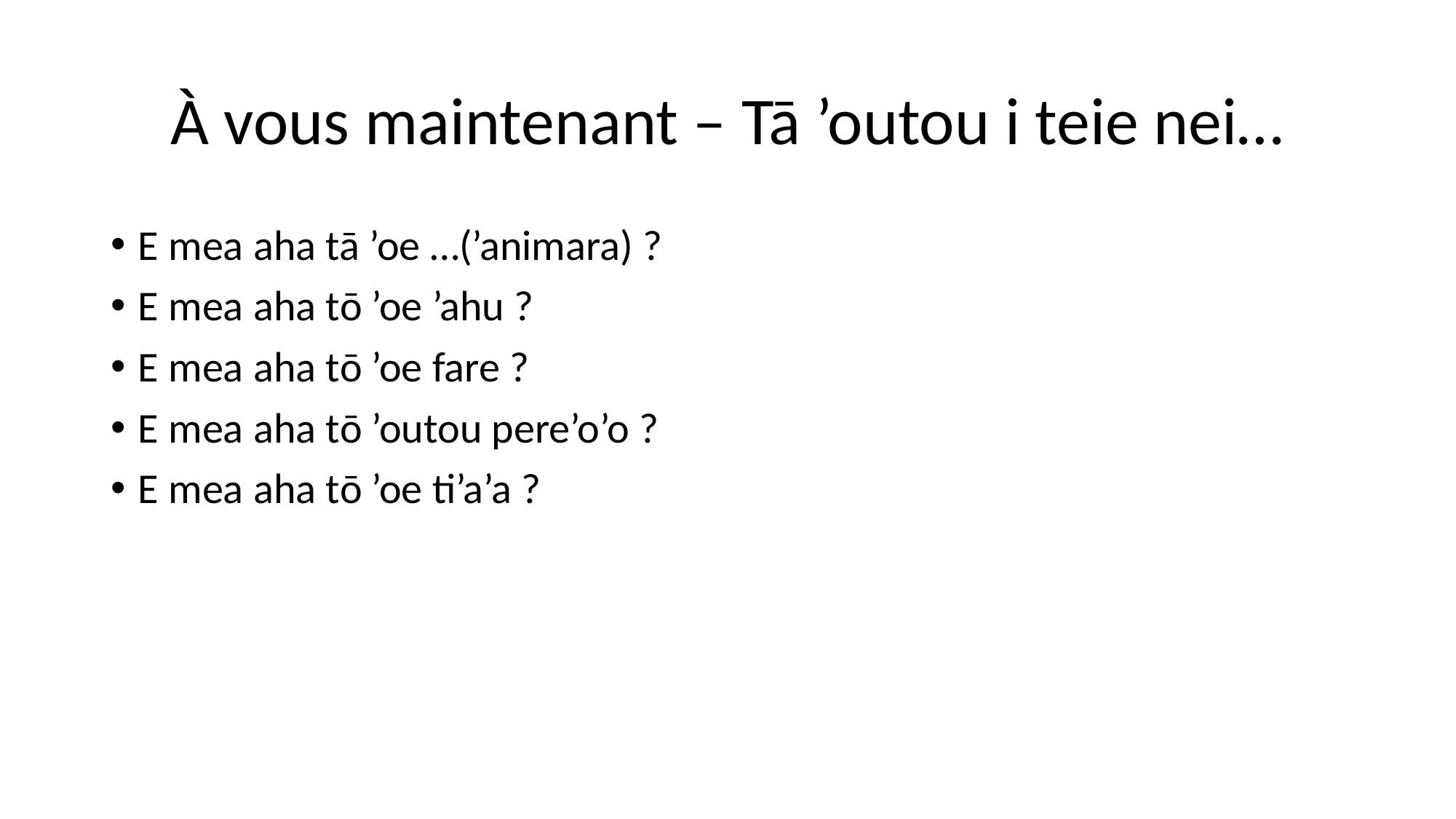

# À vous maintenant – Tā ’outou i teie nei…
E mea aha tā ’oe …(’animara) ?
E mea aha tō ’oe ’ahu ?
E mea aha tō ’oe fare ?
E mea aha tō ’outou pere’o’o ?
E mea aha tō ’oe ti’a’a ?